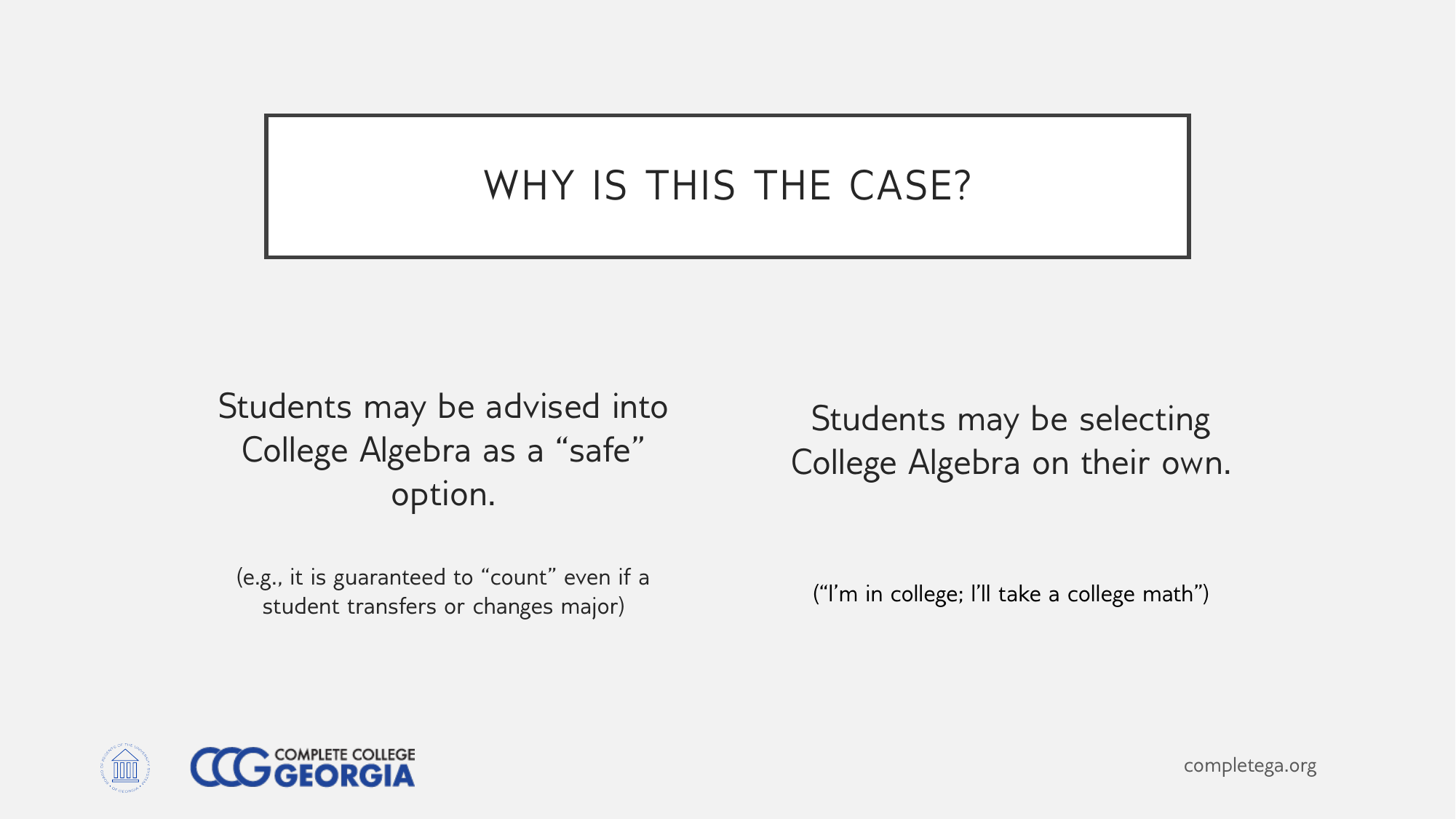

# Why is this the case?
Students may be advised into College Algebra as a “safe” option.
(e.g., it is guaranteed to “count” even if a student transfers or changes major)
Students may be selecting College Algebra on their own.

(“I’m in college; I’ll take a college math”)